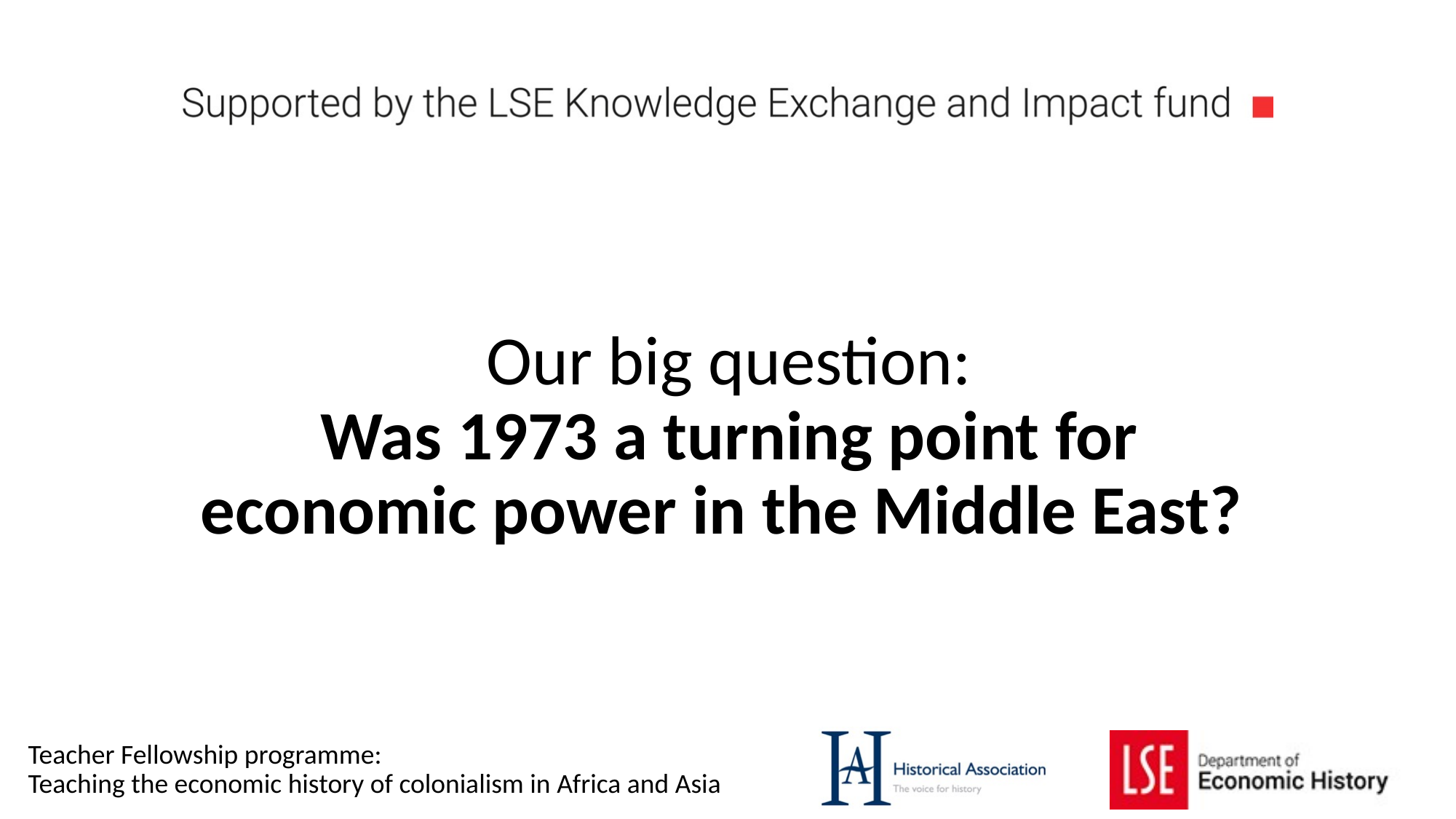

# Our big question: Was 1973 a turning point for economic power in the Middle East?